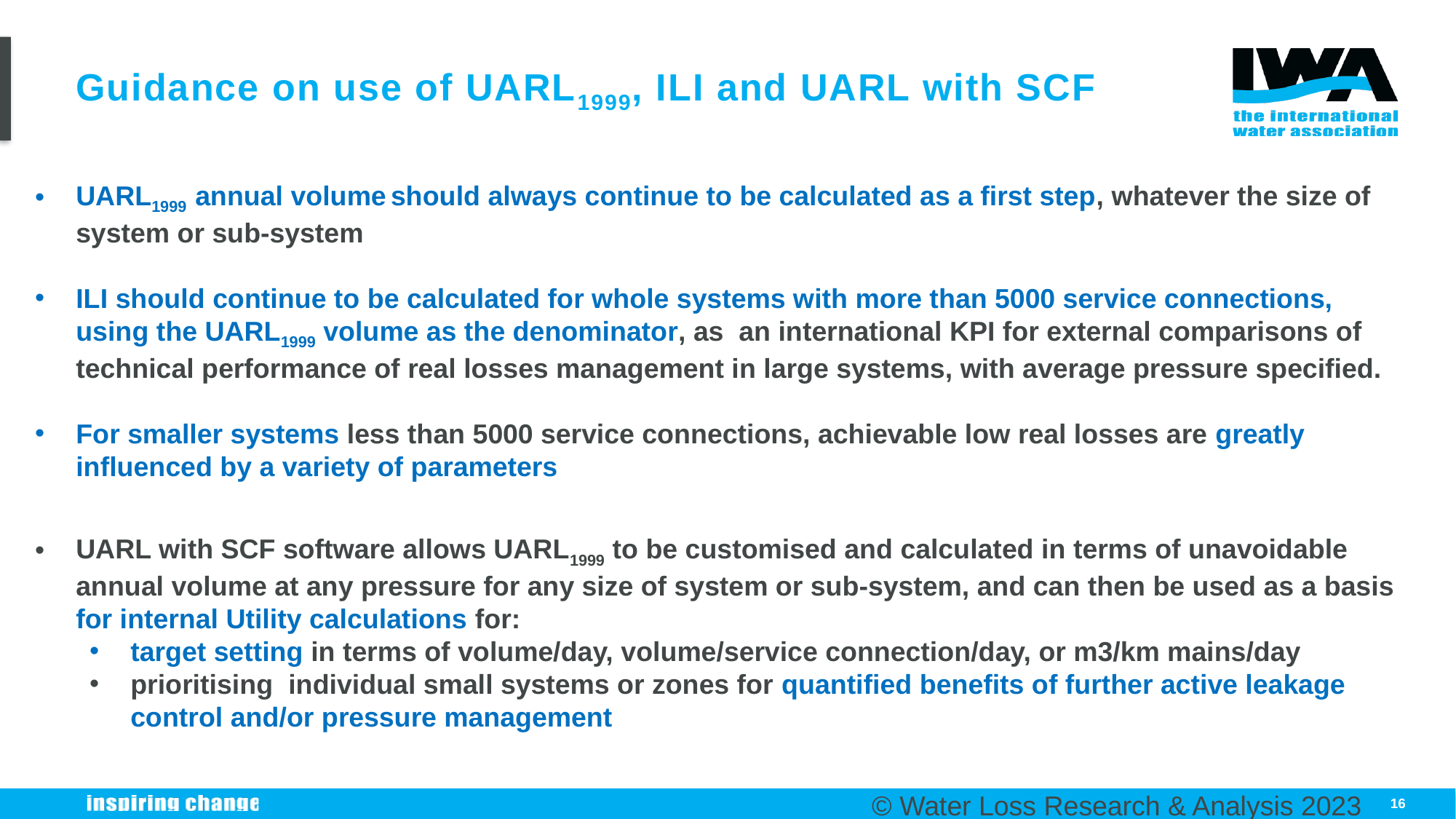

# Guidance on use of UARL1999, ILI and UARL with SCF
UARL1999  annual volume should always continue to be calculated as a first step, whatever the size of system or sub-system

ILI should continue to be calculated for whole systems with more than 5000 service connections, using the UARL1999 volume as the denominator, as  an international KPI for external comparisons of technical performance of real losses management in large systems, with average pressure specified.

For smaller systems less than 5000 service connections, achievable low real losses are greatly influenced by a variety of parameters

UARL with SCF software allows UARL1999 to be customised and calculated in terms of unavoidable annual volume at any pressure for any size of system or sub-system, and can then be used as a basis for internal Utility calculations for:
target setting in terms of volume/day, volume/service connection/day, or m3/km mains/day
prioritising  individual small systems or zones for quantified benefits of further active leakage control and/or pressure management
© Water Loss Research & Analysis 2023